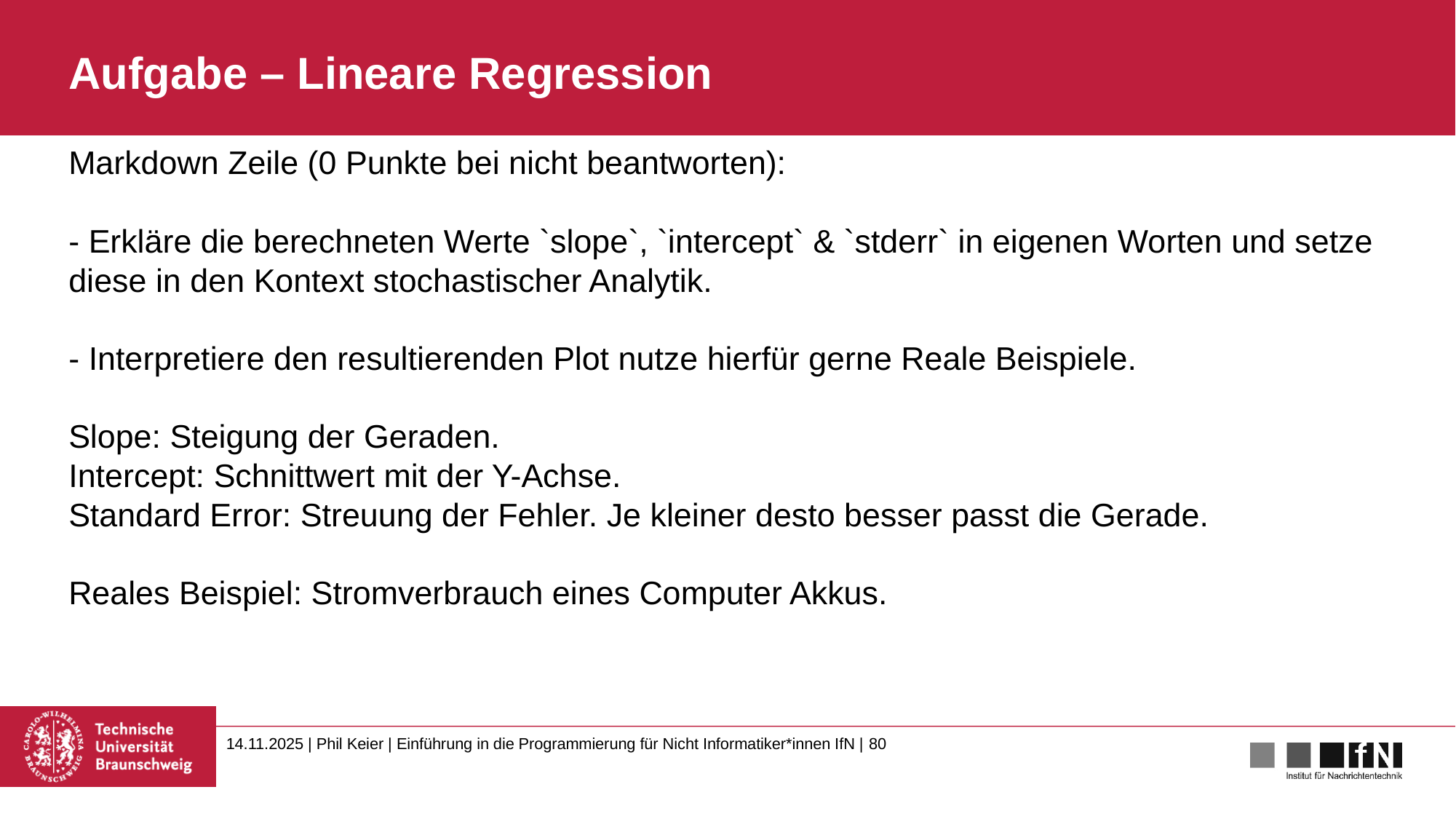

# Aufgabe – Lineare Regression
Markdown Zeile (0 Punkte bei nicht beantworten):

- Erkläre die berechneten Werte `slope`, `intercept` & `stderr` in eigenen Worten und setze diese in den Kontext stochastischer Analytik.

- Interpretiere den resultierenden Plot nutze hierfür gerne Reale Beispiele.

Slope: Steigung der Geraden.
Intercept: Schnittwert mit der Y-Achse.
Standard Error: Streuung der Fehler. Je kleiner desto besser passt die Gerade.

Reales Beispiel: Stromverbrauch eines Computer Akkus.